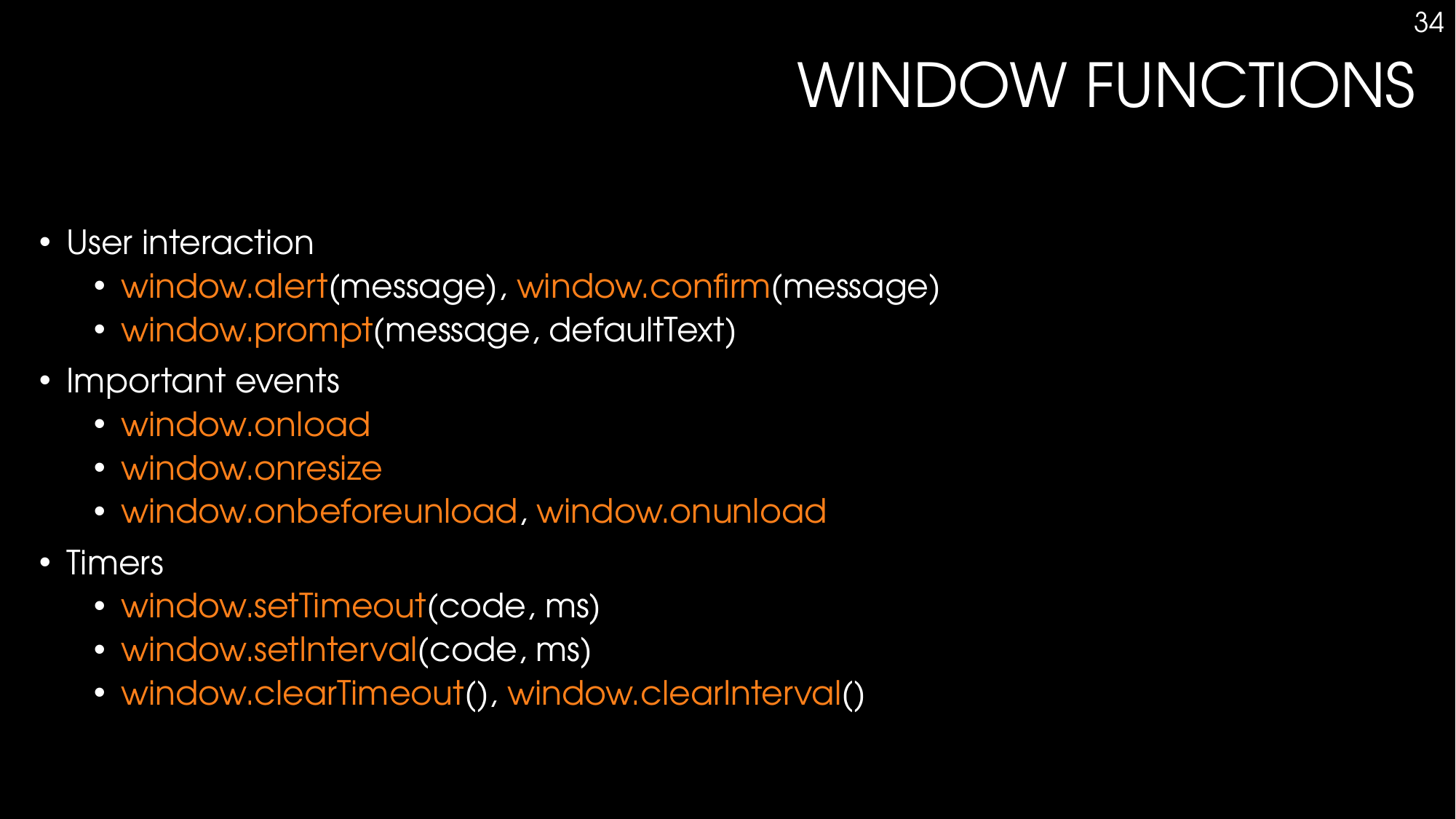

34
# Window Functions
User interaction
window.alert(message), window.confirm(message)
window.prompt(message, defaultText)
Important events
window.onload
window.onresize
window.onbeforeunload, window.onunload
Timers
window.setTimeout(code, ms)
window.setInterval(code, ms)
window.clearTimeout(), window.clearInterval()